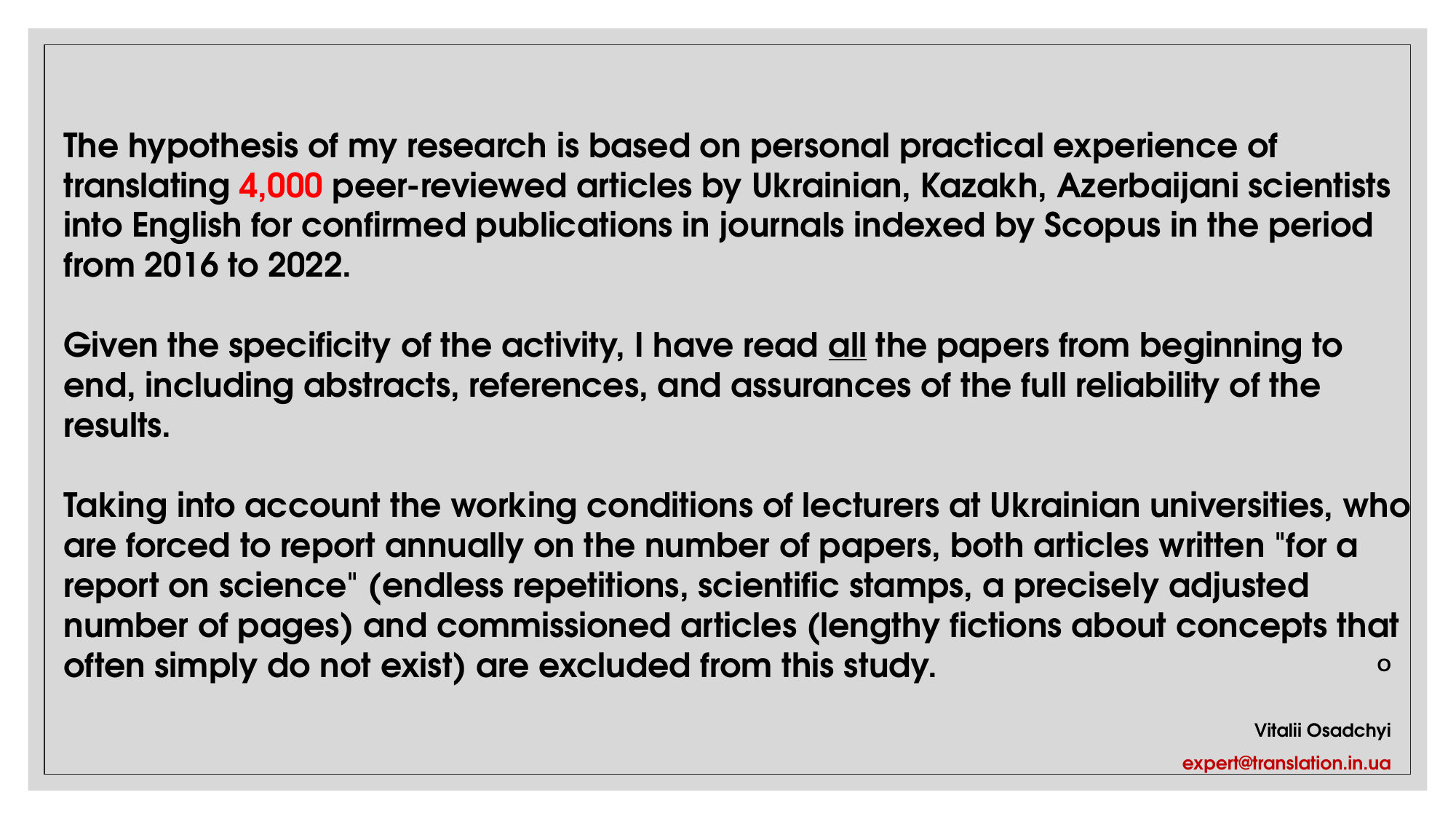

The hypothesis of my research is based on personal practical experience of translating 4,000 peer-reviewed articles by Ukrainian, Kazakh, Azerbaijani scientists into English for confirmed publications in journals indexed by Scopus in the period from 2016 to 2022.

Given the specificity of the activity, I have read all the papers from beginning to end, including abstracts, references, and assurances of the full reliability of the results.

Taking into account the working conditions of lecturers at Ukrainian universities, who are forced to report annually on the number of papers, both articles written "for a report on science" (endless repetitions, scientific stamps, a precisely adjusted number of pages) and commissioned articles (lengthy fictions about concepts that often simply do not exist) are excluded from this study.

О

Vitalii Osadchyi
expert@translation.in.ua